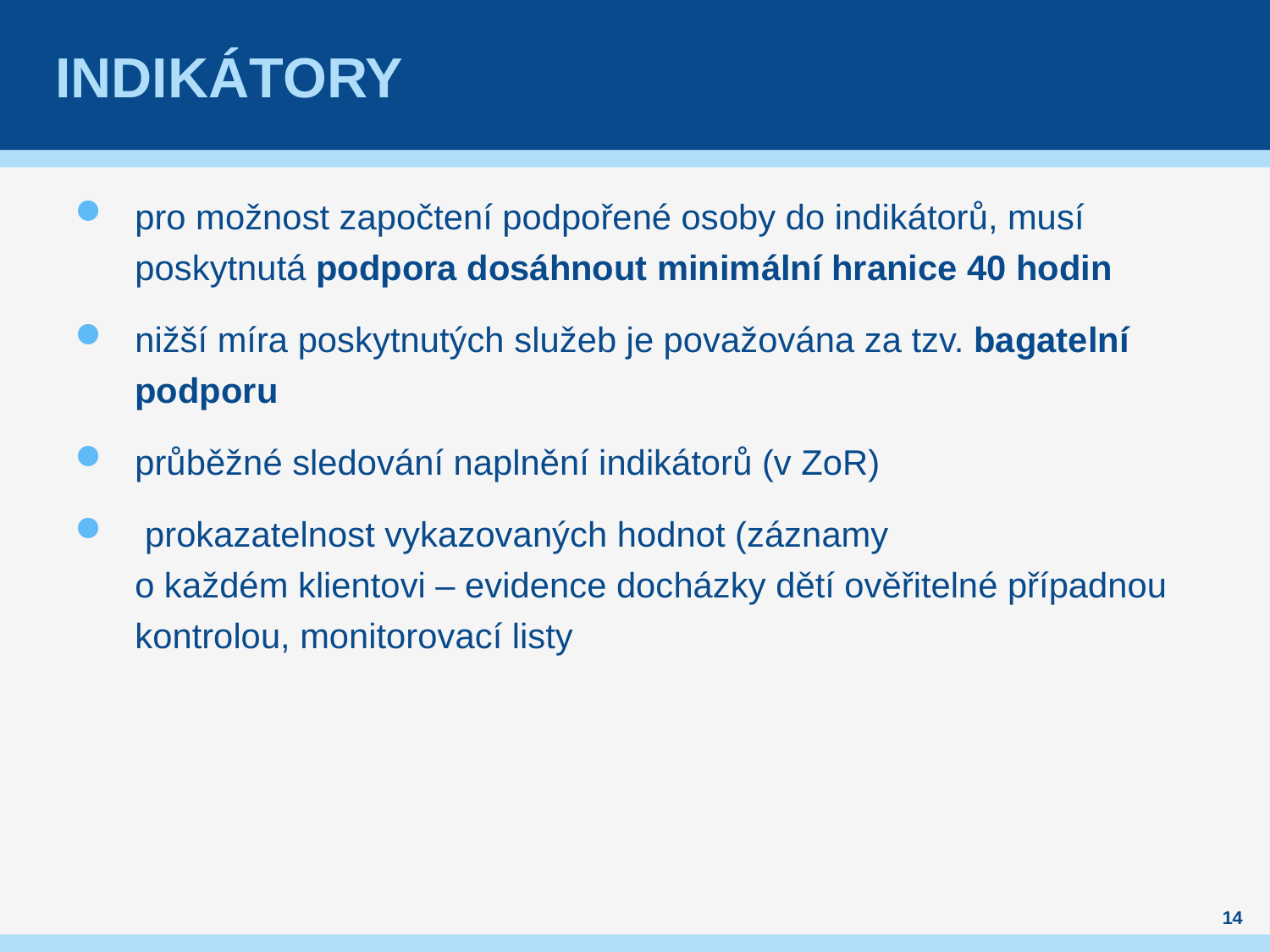

# InDIKÁTORY
pro možnost započtení podpořené osoby do indikátorů, musí poskytnutá podpora dosáhnout minimální hranice 40 hodin
nižší míra poskytnutých služeb je považována za tzv. bagatelní podporu
průběžné sledování naplnění indikátorů (v ZoR)
 prokazatelnost vykazovaných hodnot (záznamy
o každém klientovi – evidence docházky dětí ověřitelné případnou kontrolou, monitorovací listy

14